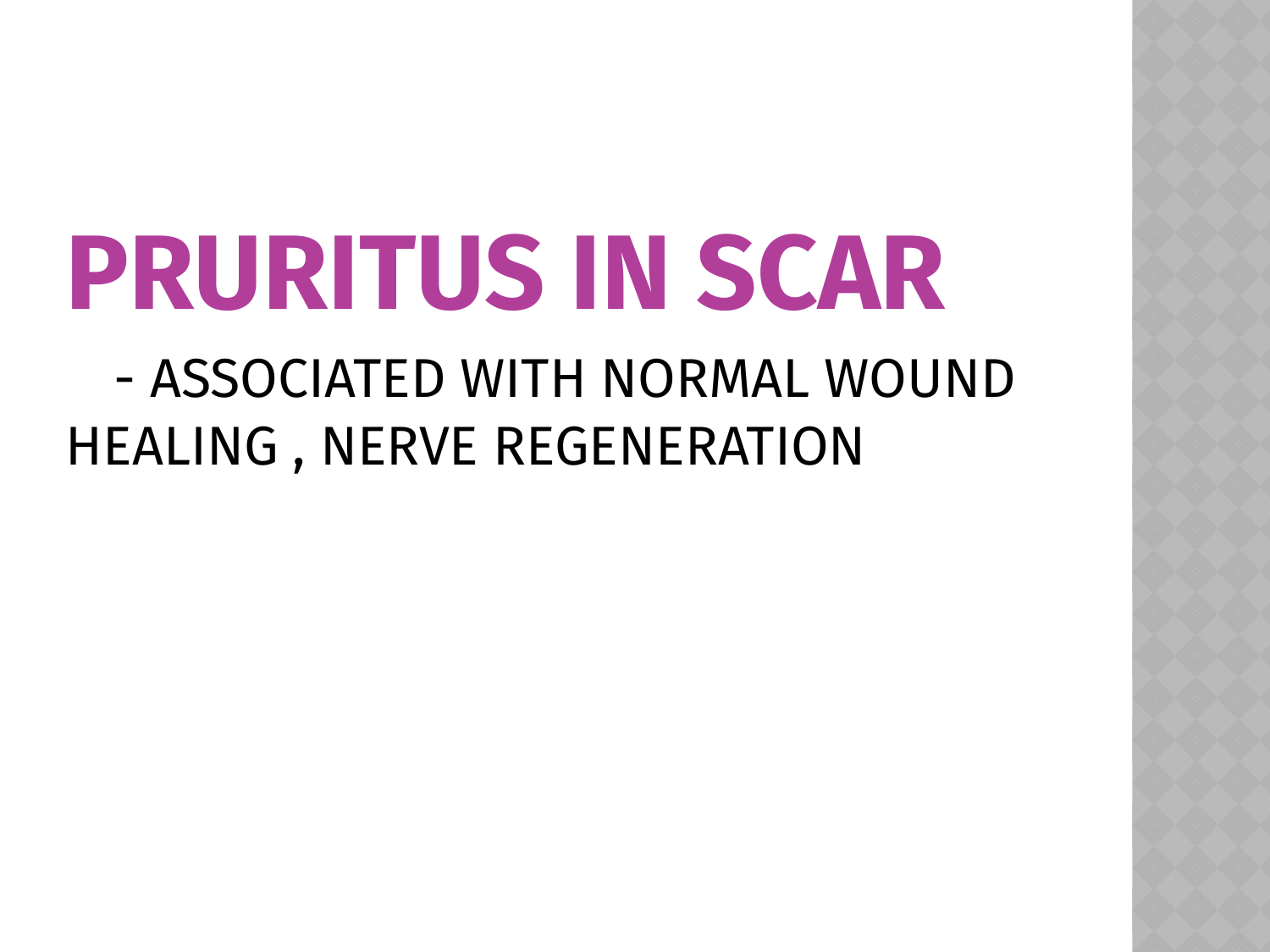

# Pruritus in scar - Associated with normal wound healing , nerve regeneration